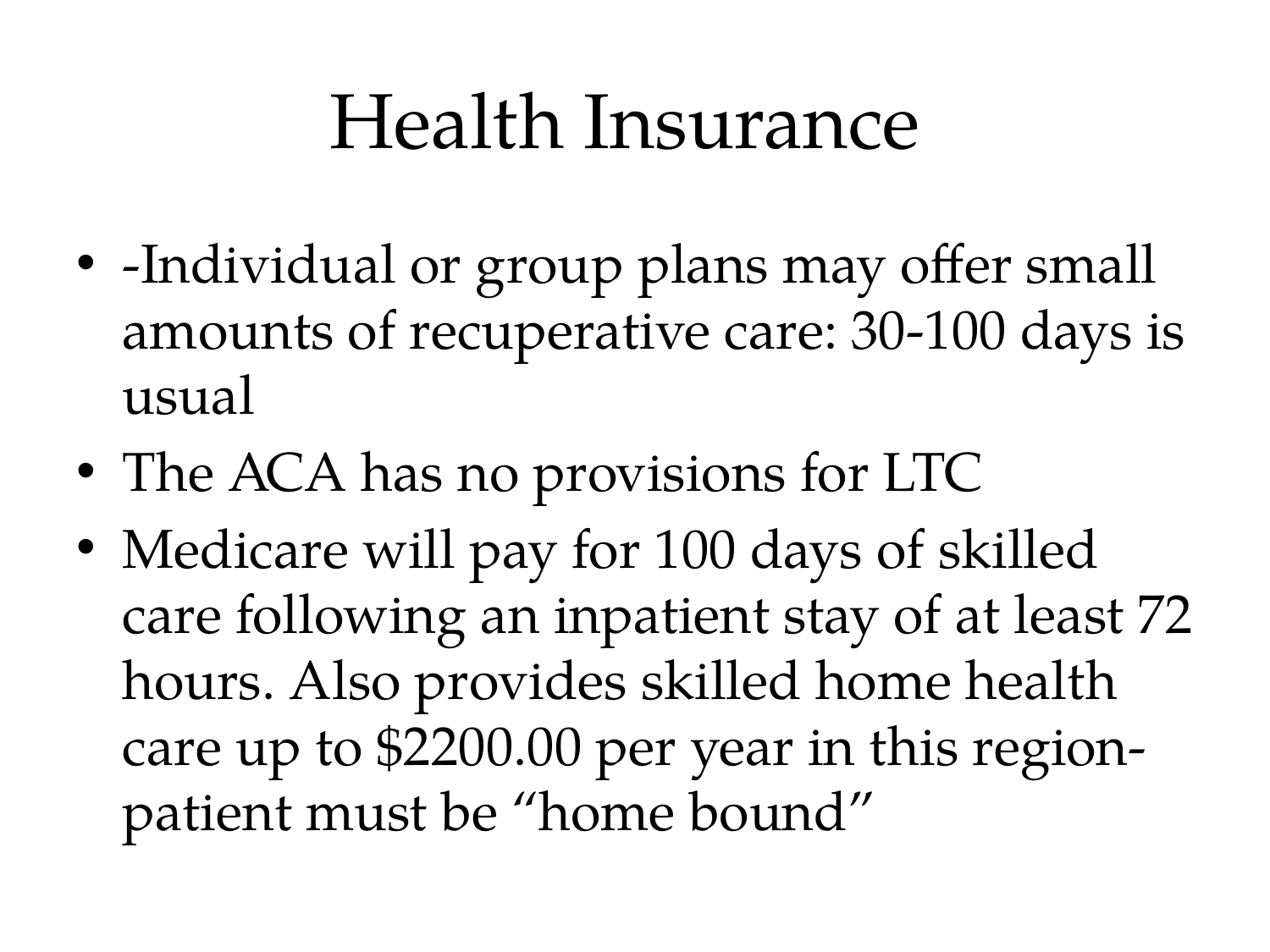

# Health Insurance
-Individual or group plans may offer small amounts of recuperative care: 30-100 days is usual
The ACA has no provisions for LTC
Medicare will pay for 100 days of skilled care following an inpatient stay of at least 72 hours. Also provides skilled home health care up to $2200.00 per year in this region-patient must be “home bound”